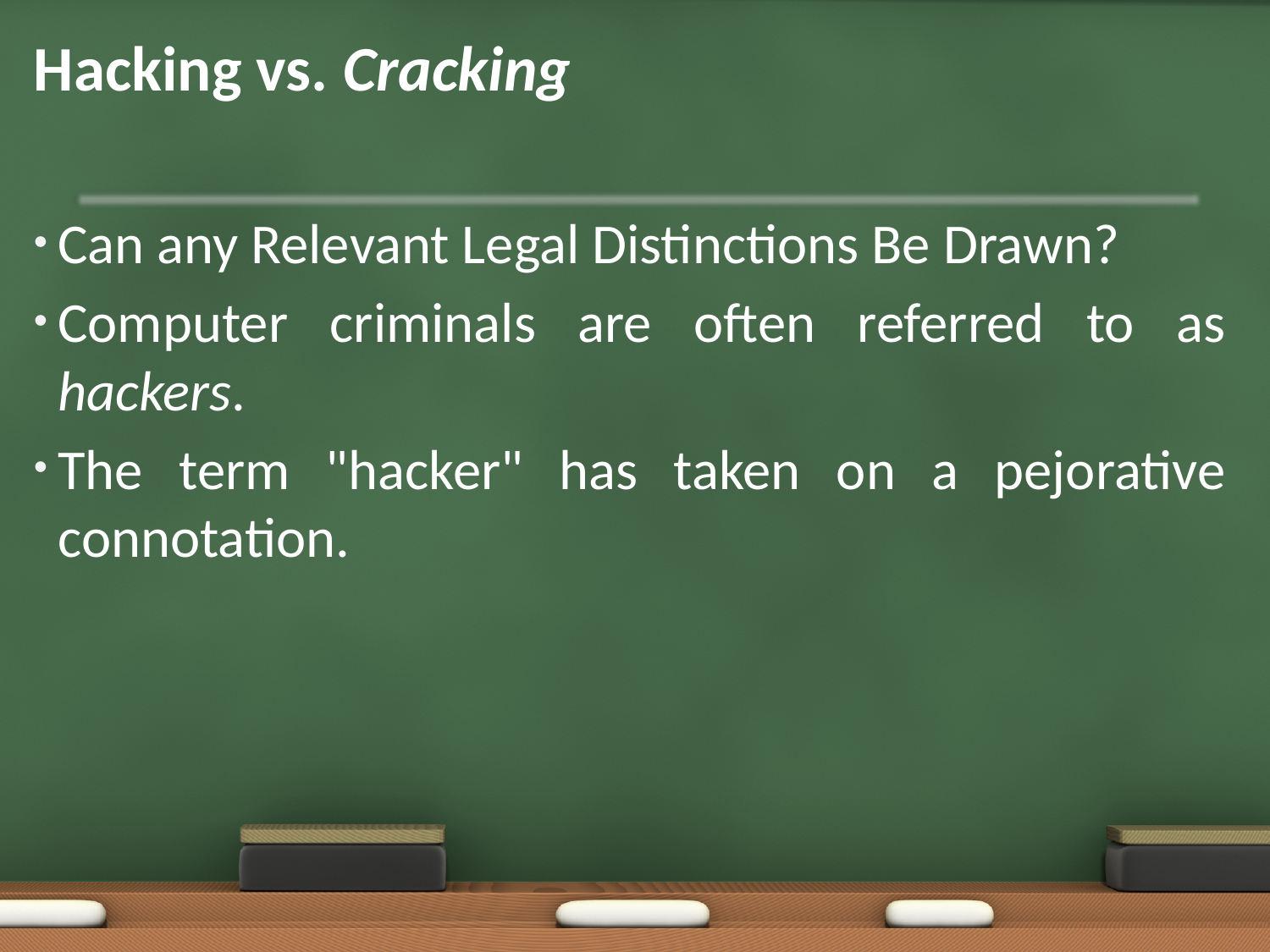

# Hacking vs. Cracking
Can any Relevant Legal Distinctions Be Drawn?
Computer criminals are often referred to as hackers.
The term "hacker" has taken on a pejorative connotation.